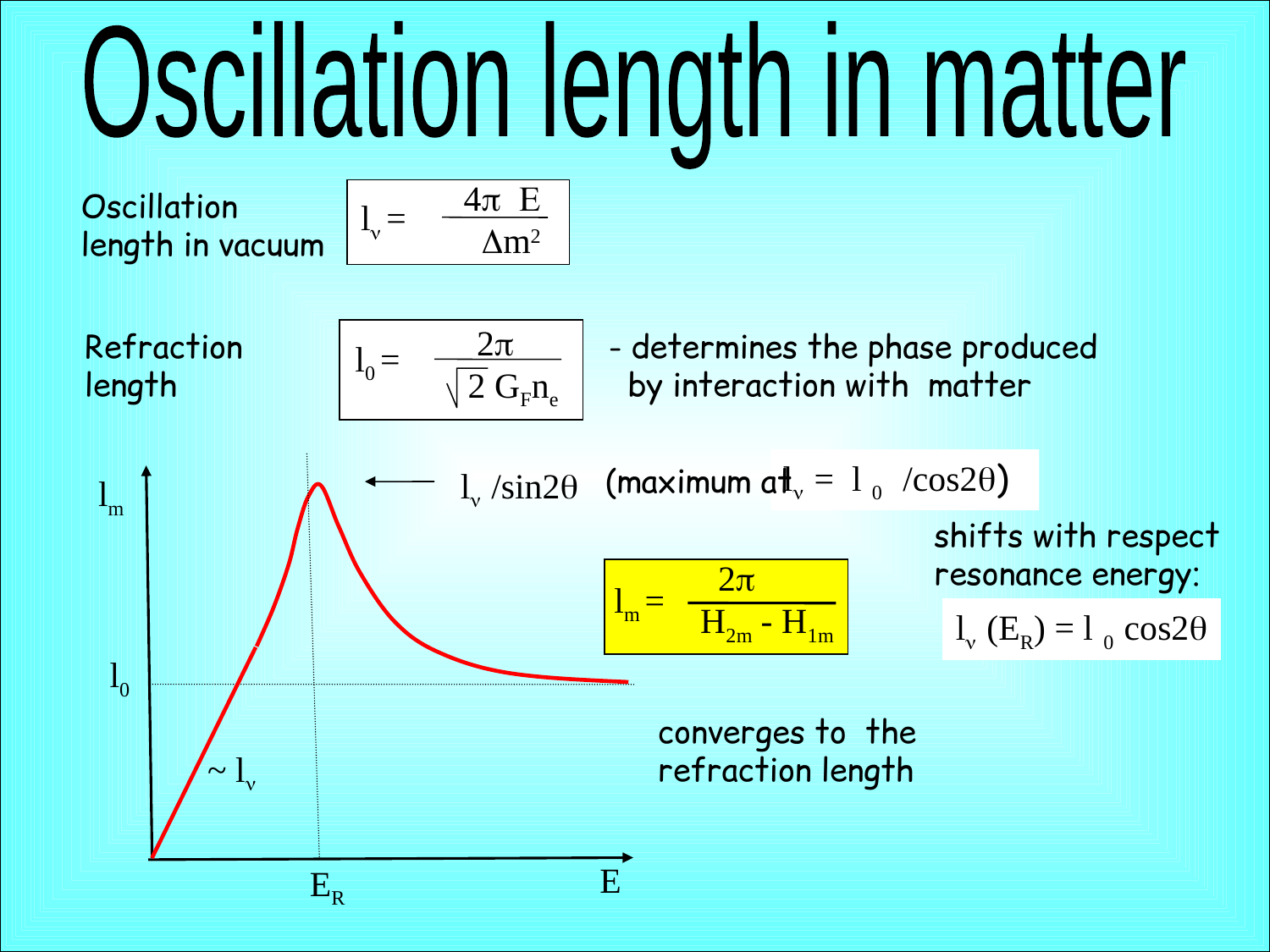

Oscillation length in matter
  4π Ε
  Δm2

Oscillation
length in vacuum
lν =

  2π
 2 GFne

Refraction
length
- determines the phase produced
  by interaction with  matter
l0 =

lν =  l 0  /cos2θ)

(maximum at
lν /sin2θ
lm

shifts with respect
resonance energy:
  2π
H2m - H1m

lm =
lν (ER) = l 0 cos2θ

l0

converges to  the  refraction length
~ lν
E
ER